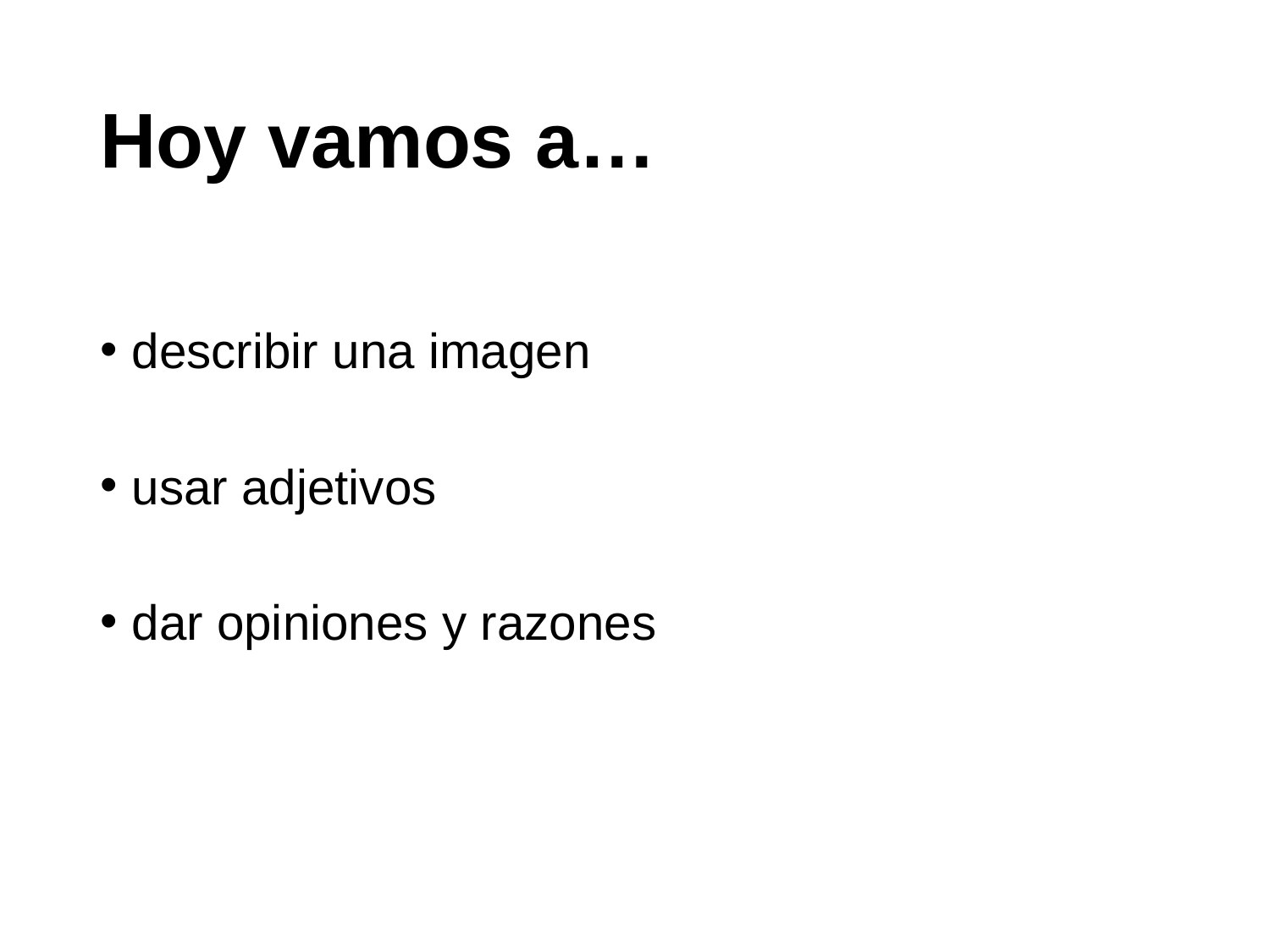

# Hoy vamos a…
describir una imagen
usar adjetivos
dar opiniones y razones